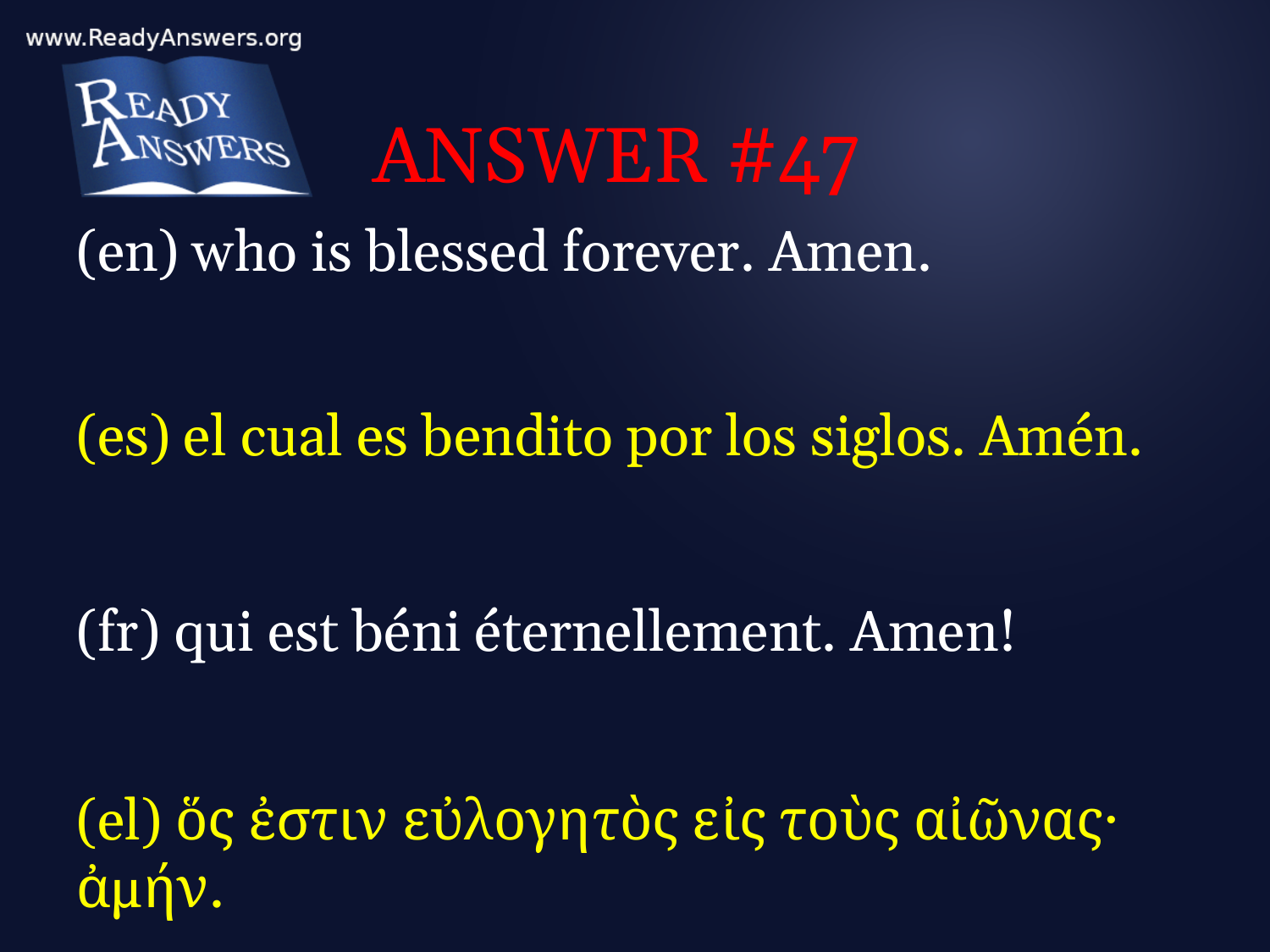

# ANSWER #47
(en) who is blessed forever. Amen.
(es) el cual es bendito por los siglos. Amén.
(fr) qui est béni éternellement. Amen!
(el) ὅς ἐστιν εὐλογητὸς εἰς τοὺς αἰῶνας· ἀμήν.